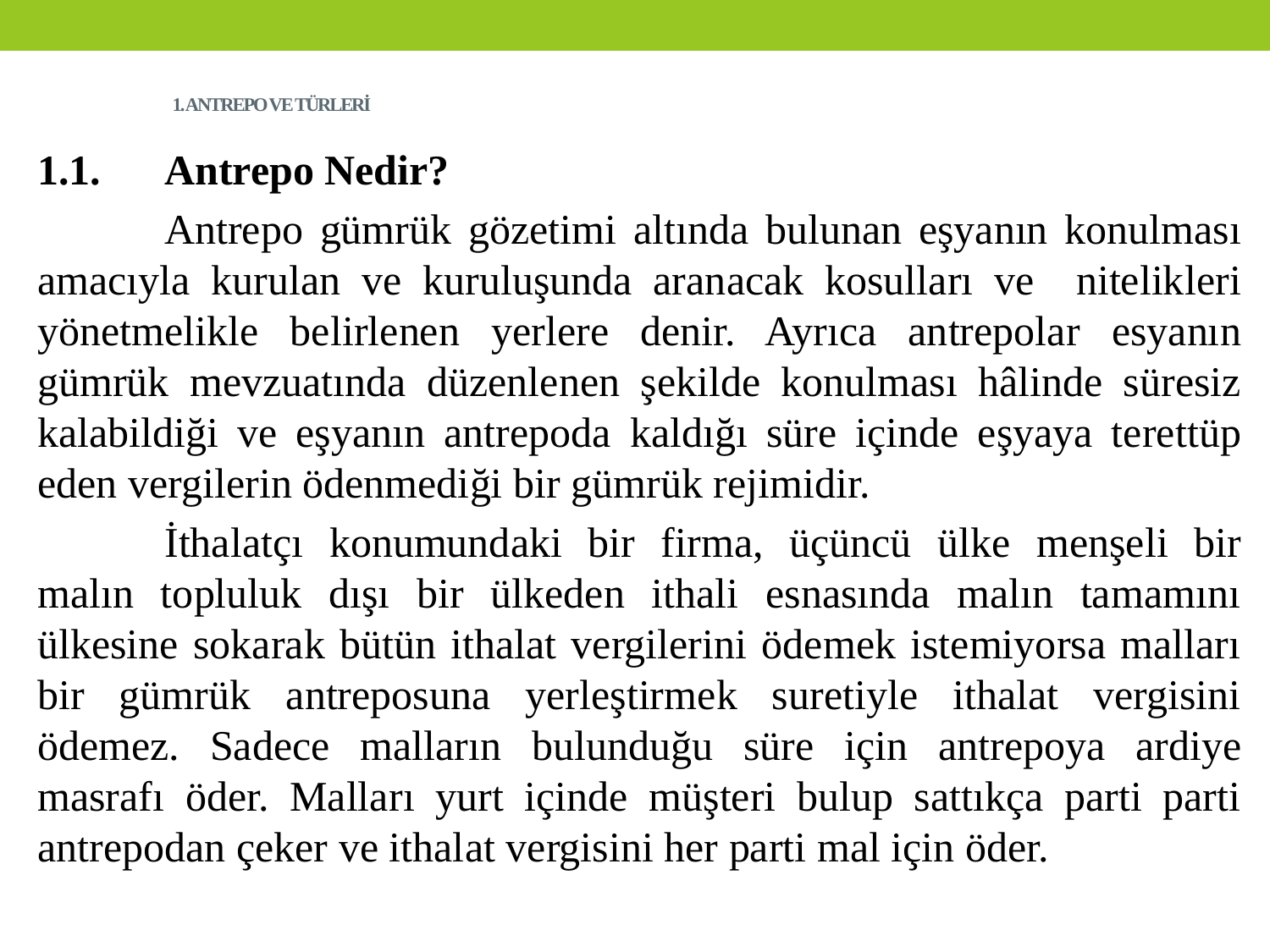

# 1. ANTREPO VE TÜRLERİ
1.1.	Antrepo Nedir?
	Antrepo gümrük gözetimi altında bulunan eşyanın konulması amacıyla kurulan ve kuruluşunda aranacak kosulları ve  nitelikleri yönetmelikle belirlenen yerlere denir. Ayrıca antrepolar esyanın gümrük mevzuatında düzenlenen şekilde konulması hâlinde süresiz kalabildiği ve eşyanın antrepoda kaldığı süre içinde eşyaya terettüp eden vergilerin ödenmediği bir gümrük rejimidir.
	İthalatçı konumundaki bir firma, üçüncü ülke menşeli bir malın topluluk dışı bir ülkeden ithali esnasında malın tamamını ülkesine sokarak bütün ithalat vergilerini ödemek istemiyorsa malları bir gümrük antreposuna yerleştirmek suretiyle ithalat vergisini ödemez. Sadece malların bulunduğu süre için antrepoya ardiye masrafı öder. Malları yurt içinde müşteri bulup sattıkça parti parti antrepodan çeker ve ithalat vergisini her parti mal için öder.